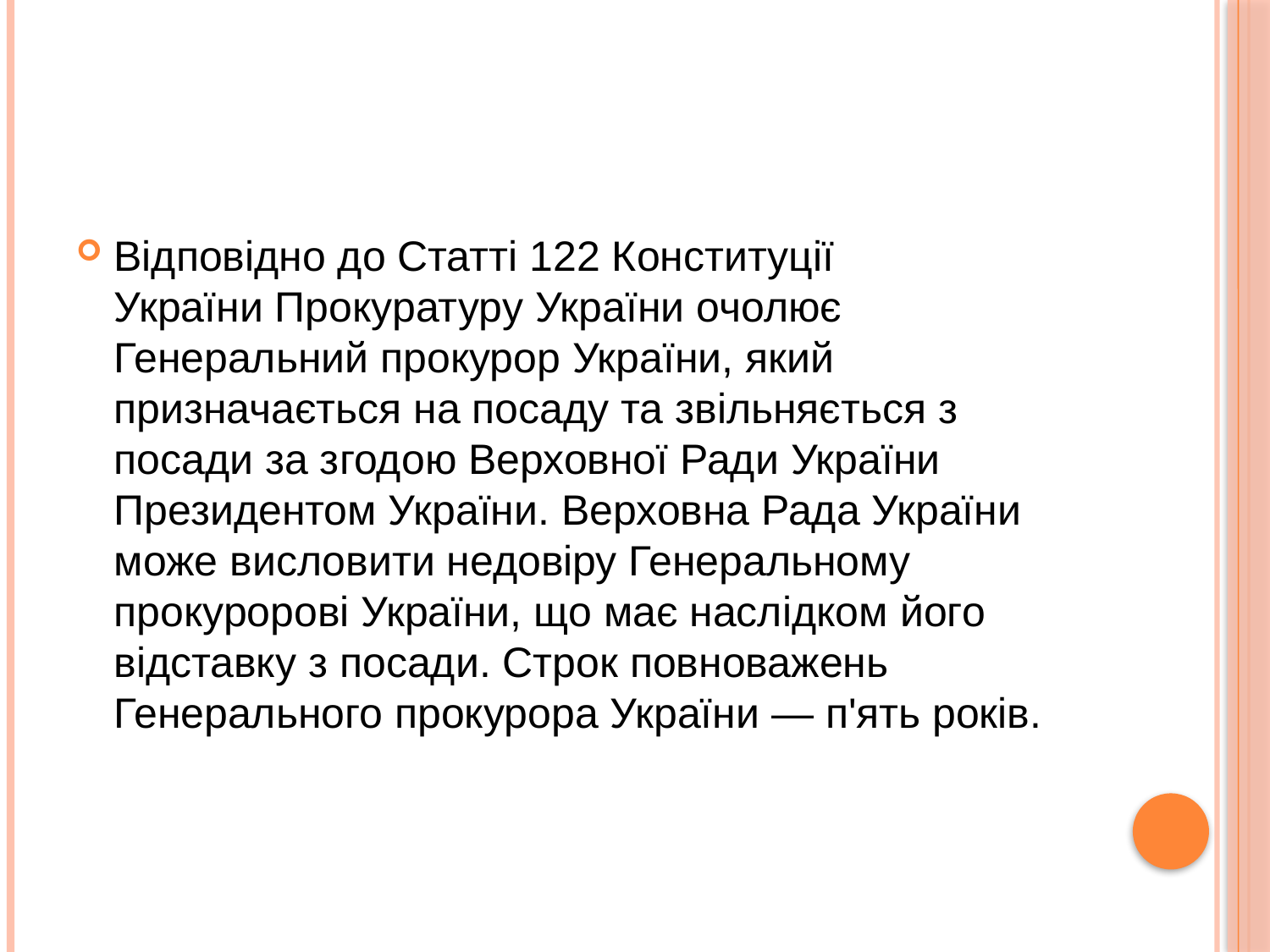

#
Відповідно до Статті 122 Конституції України Прокуратуру України очолює Генеральний прокурор України, який призначається на посаду та звільняється з посади за згодою Верховної Ради України Президентом України. Верховна Рада України може висловити недовіру Генеральному прокуророві України, що має наслідком його відставку з посади. Строк повноважень Генерального прокурора України — п'ять років.